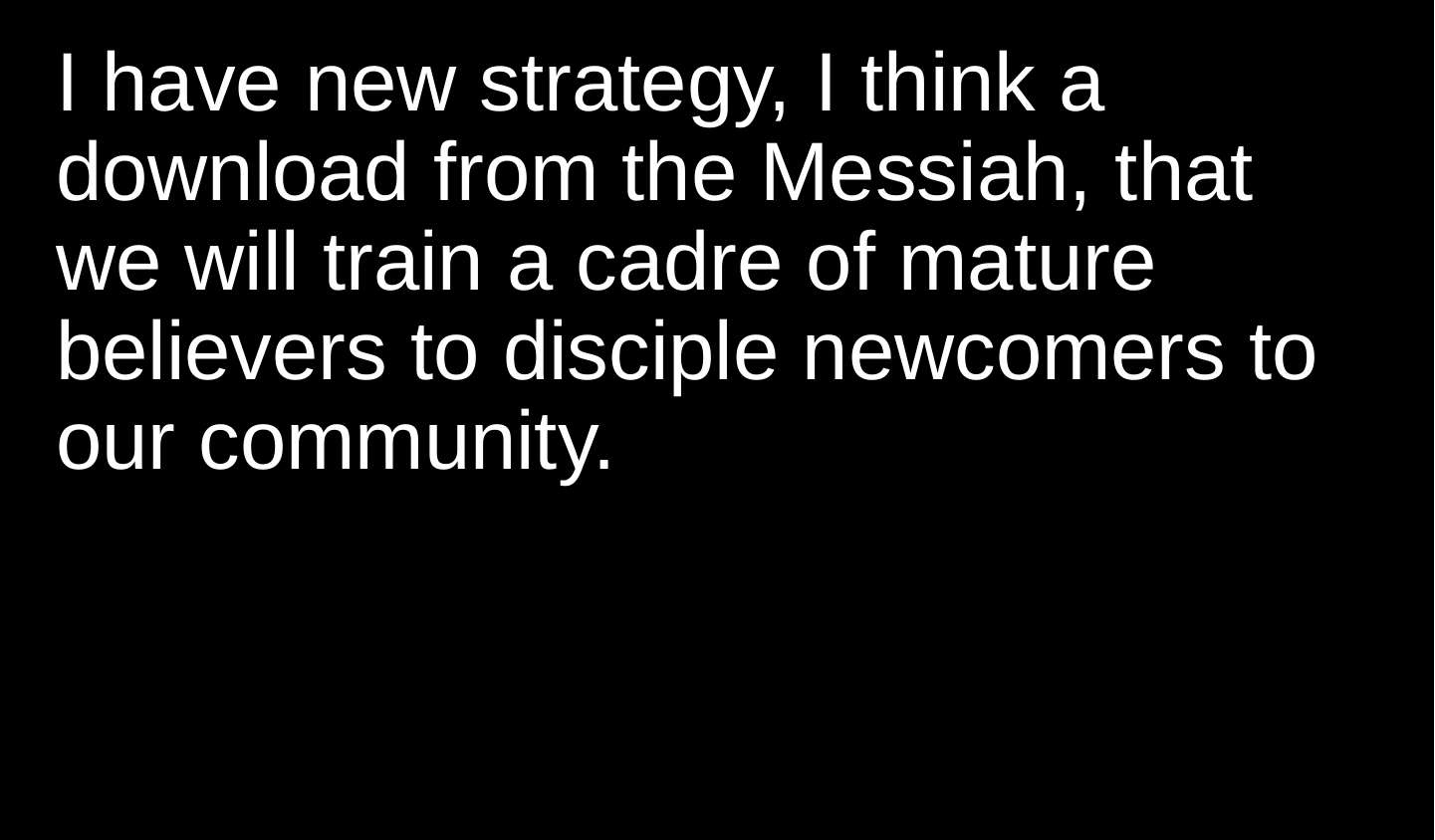

I have new strategy, I think a download from the Messiah, that we will train a cadre of mature believers to disciple newcomers to our community.